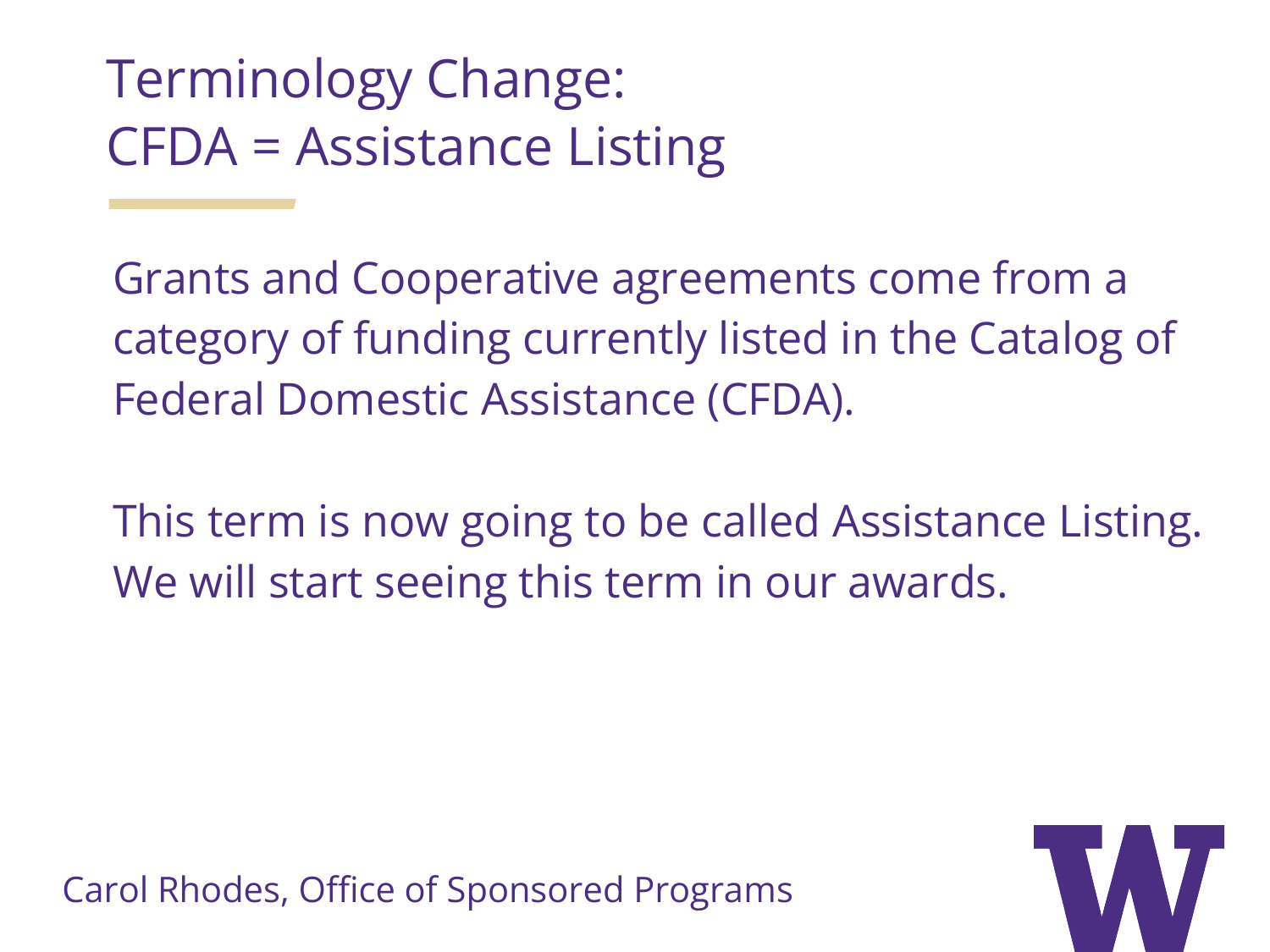

Terminology Change:
CFDA = Assistance Listing
Grants and Cooperative agreements come from a category of funding currently listed in the Catalog of Federal Domestic Assistance (CFDA).

This term is now going to be called Assistance Listing. We will start seeing this term in our awards.

Carol Rhodes, Office of Sponsored Programs